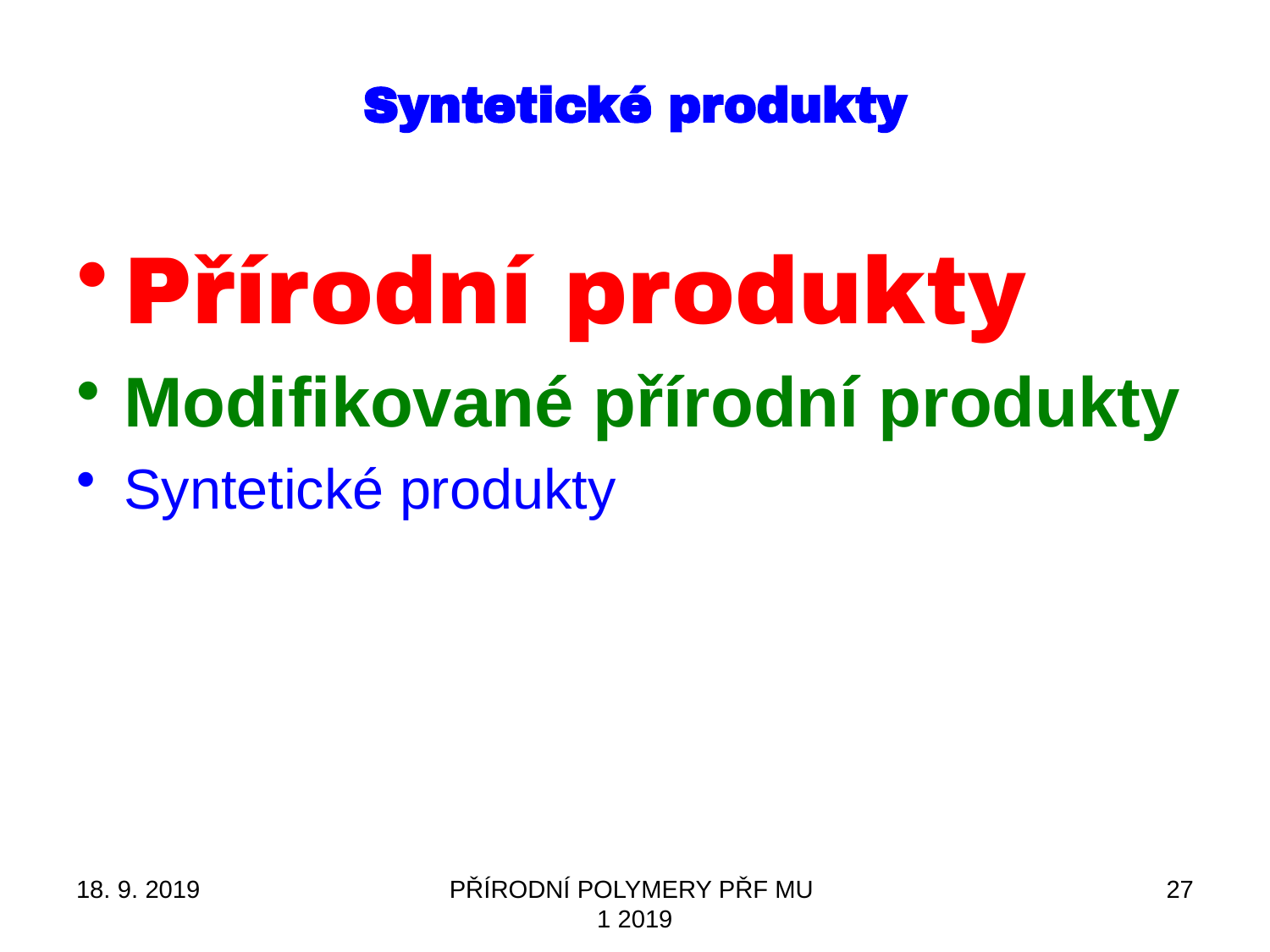

# Syntetické produkty
Přírodní produkty
Modifikované přírodní produkty
Syntetické produkty
18. 9. 2019
PŘÍRODNÍ POLYMERY PŘF MU  1 2019
27